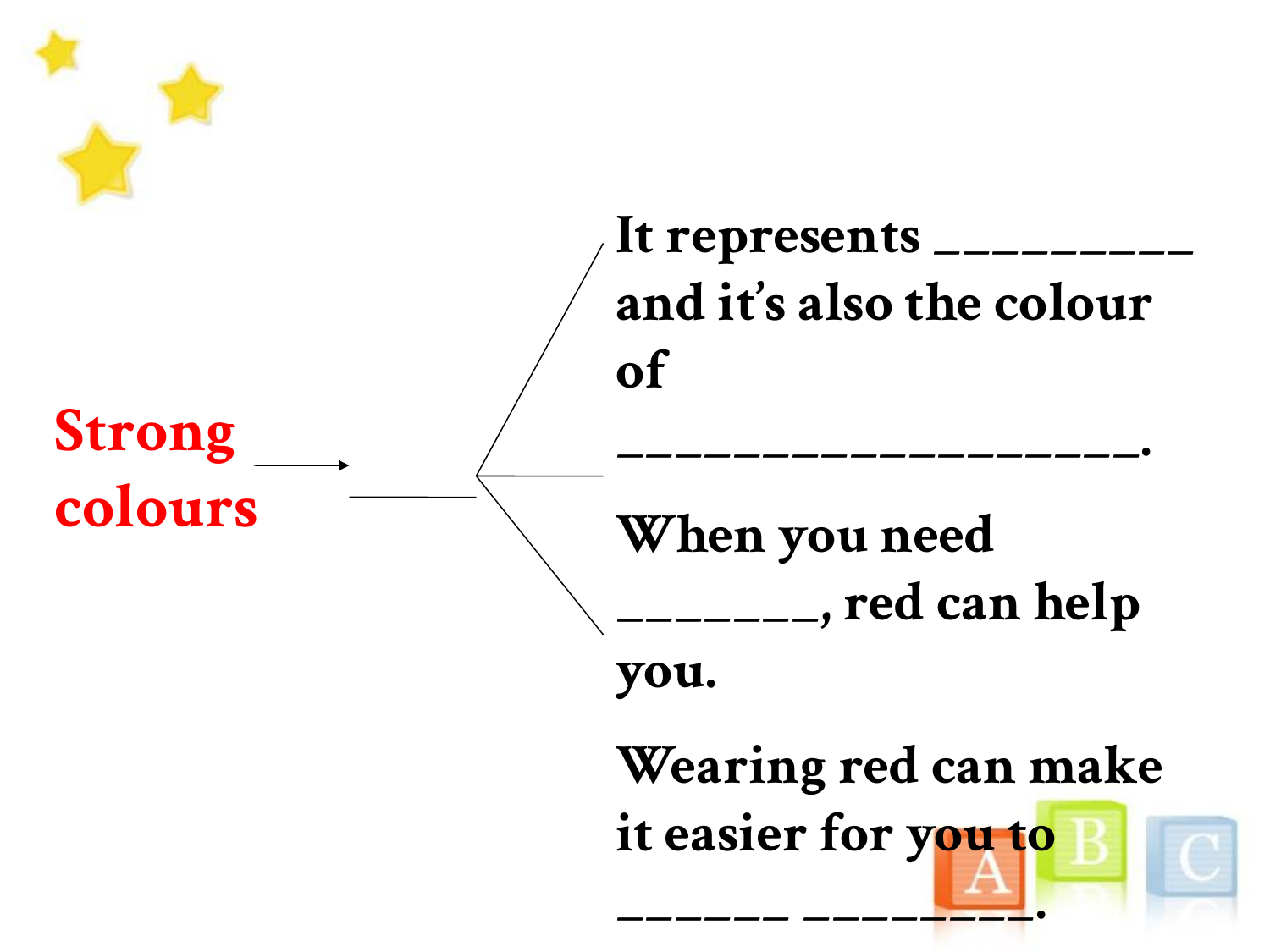

It represents _________ and it’s also the colour of __________________.
When you need _______, red can help you.
Wearing red can make it easier for you to ______ ________.

Strong colours